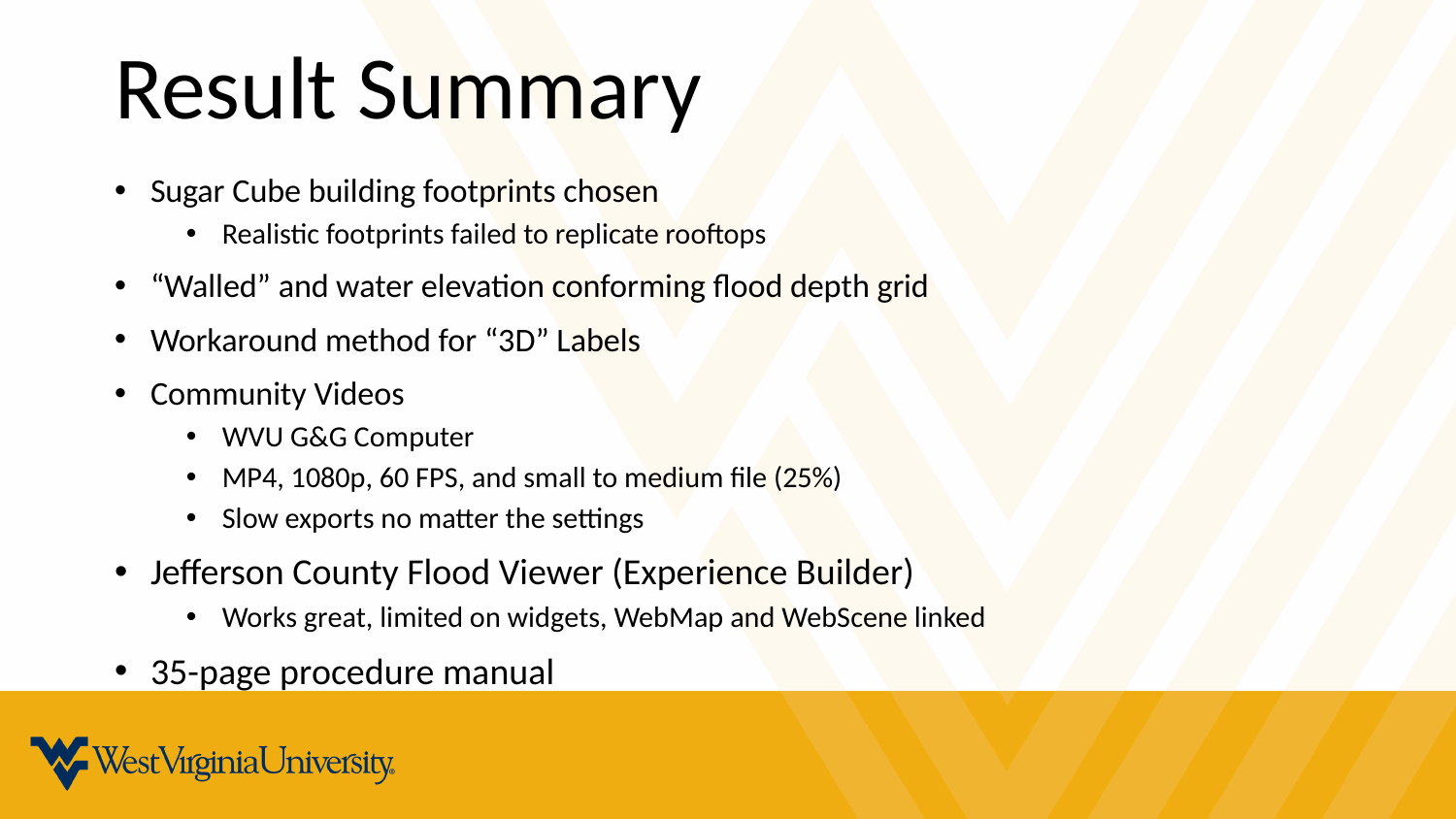

# Result Summary
Sugar Cube building footprints chosen
Realistic footprints failed to replicate rooftops
“Walled” and water elevation conforming flood depth grid
Workaround method for “3D” Labels
Community Videos
WVU G&G Computer
MP4, 1080p, 60 FPS, and small to medium file (25%)
Slow exports no matter the settings
Jefferson County Flood Viewer (Experience Builder)
Works great, limited on widgets, WebMap and WebScene linked
35-page procedure manual